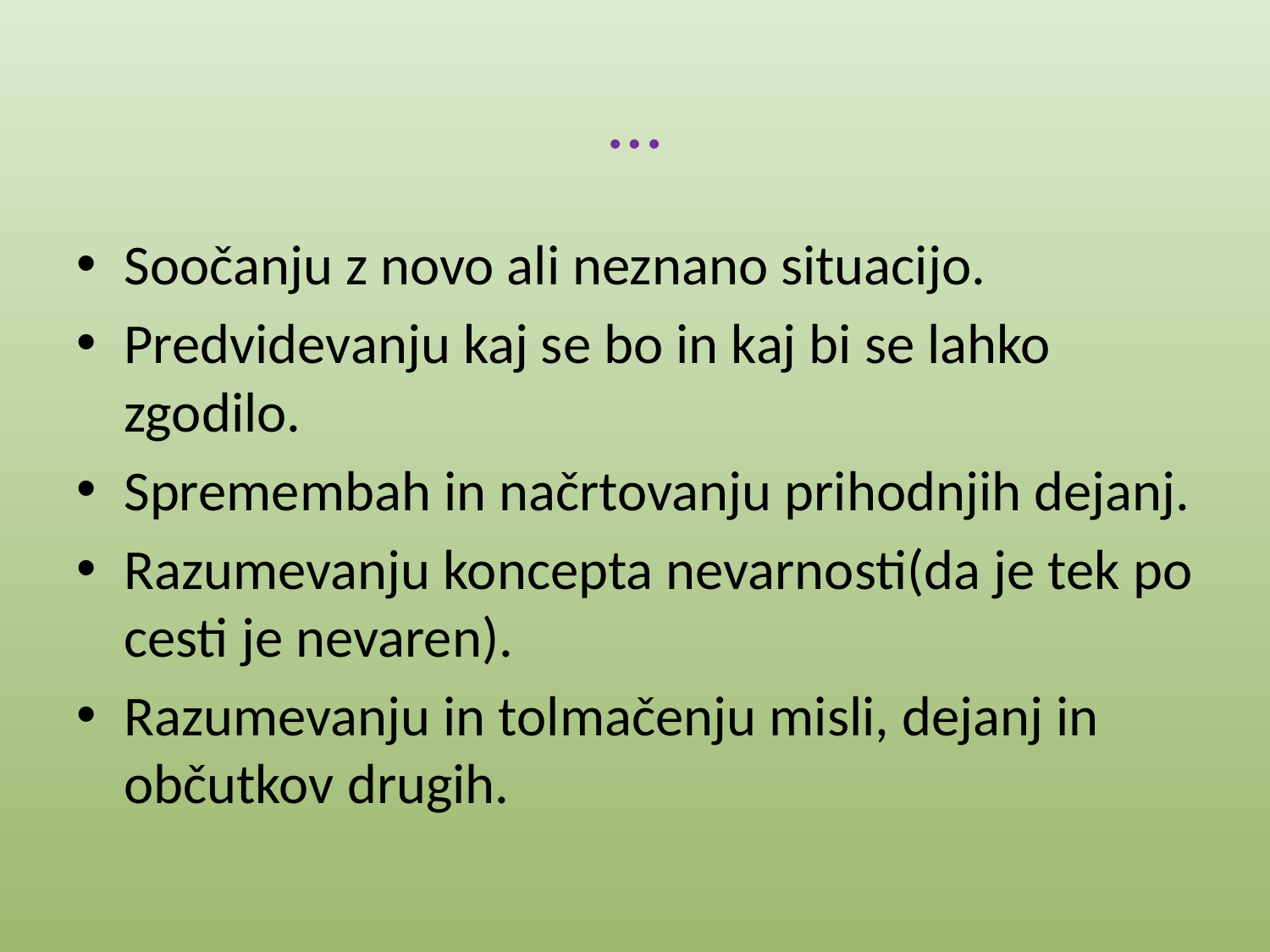

# …
Soočanju z novo ali neznano situacijo.
Predvidevanju kaj se bo in kaj bi se lahko zgodilo.
Spremembah in načrtovanju prihodnjih dejanj.
Razumevanju koncepta nevarnosti(da je tek po cesti je nevaren).
Razumevanju in tolmačenju misli, dejanj in občutkov drugih.